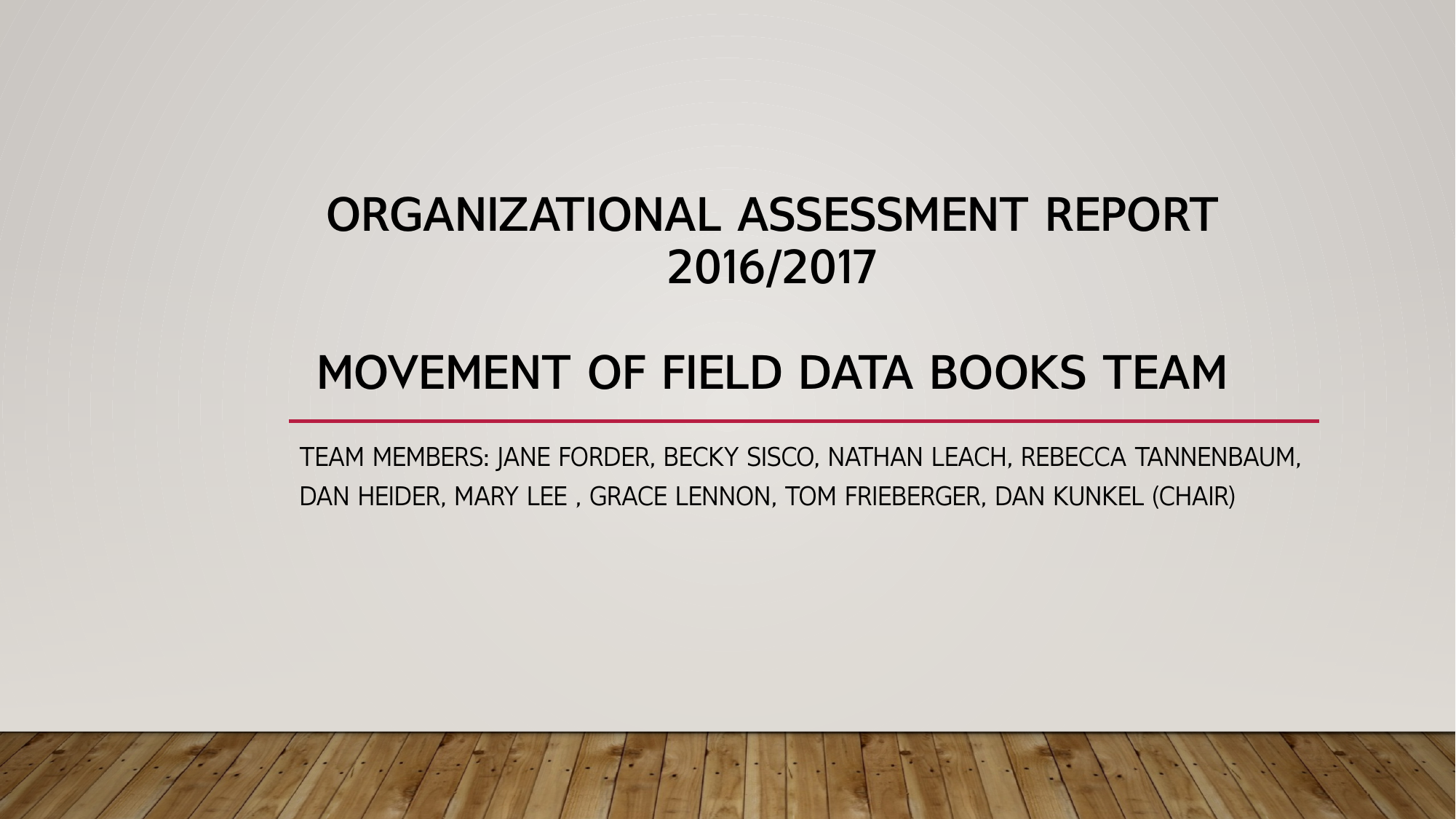

# Organizational assessment report 2016/2017 Movement of field data books Team
Team Members: Jane Forder, Becky Sisco, Nathan Leach, Rebecca Tannenbaum, Dan Heider, Mary Lee , Grace Lennon, Tom Frieberger, Dan Kunkel (chair)